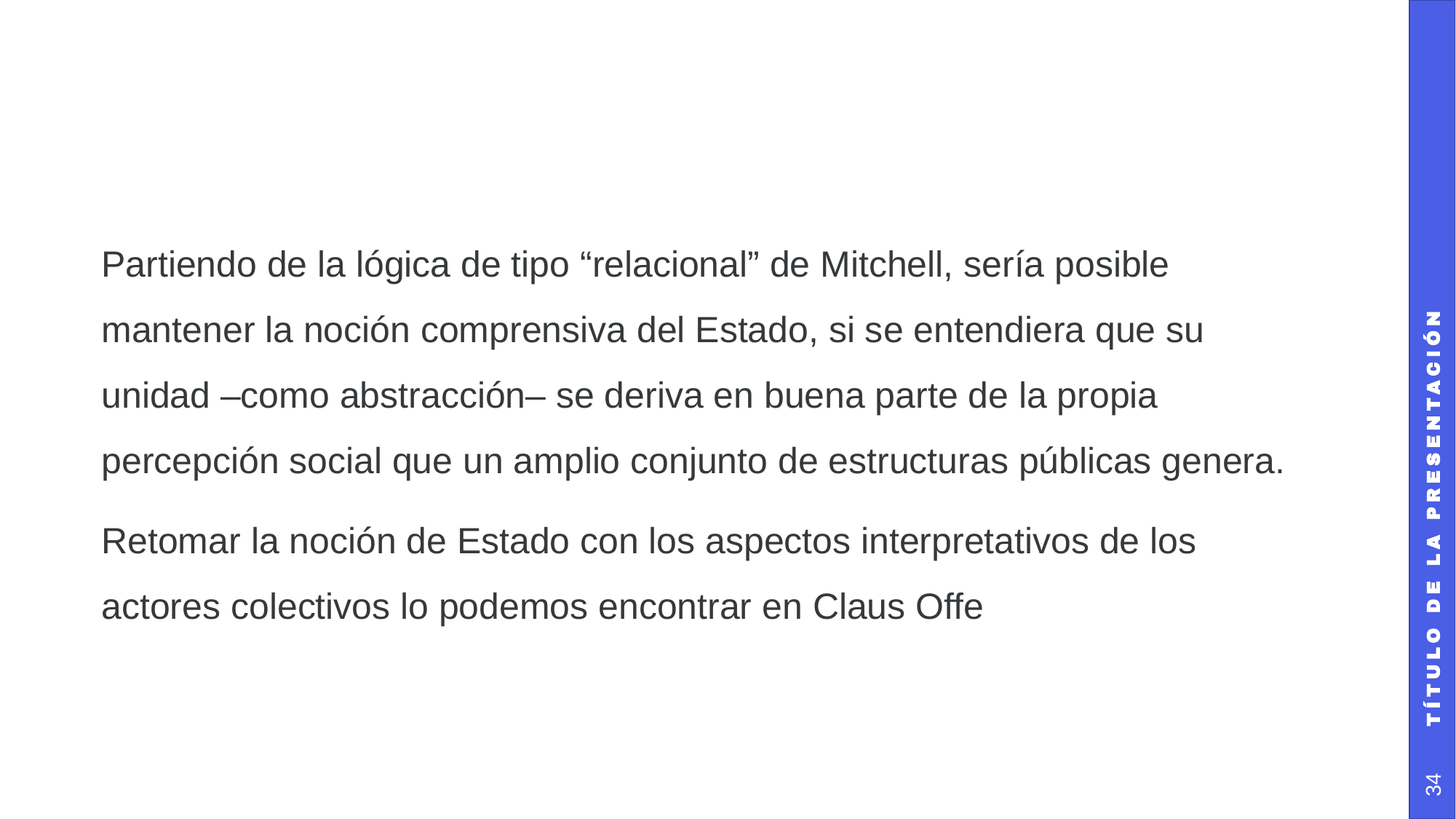

#
Partiendo de la lógica de tipo “relacional” de Mitchell, sería posible mantener la noción comprensiva del Estado, si se entendiera que su unidad –como abstracción– se deriva en buena parte de la propia percepción social que un amplio conjunto de estructuras públicas genera.
Retomar la noción de Estado con los aspectos interpretativos de los actores colectivos lo podemos encontrar en Claus Offe
Título de la presentación
34